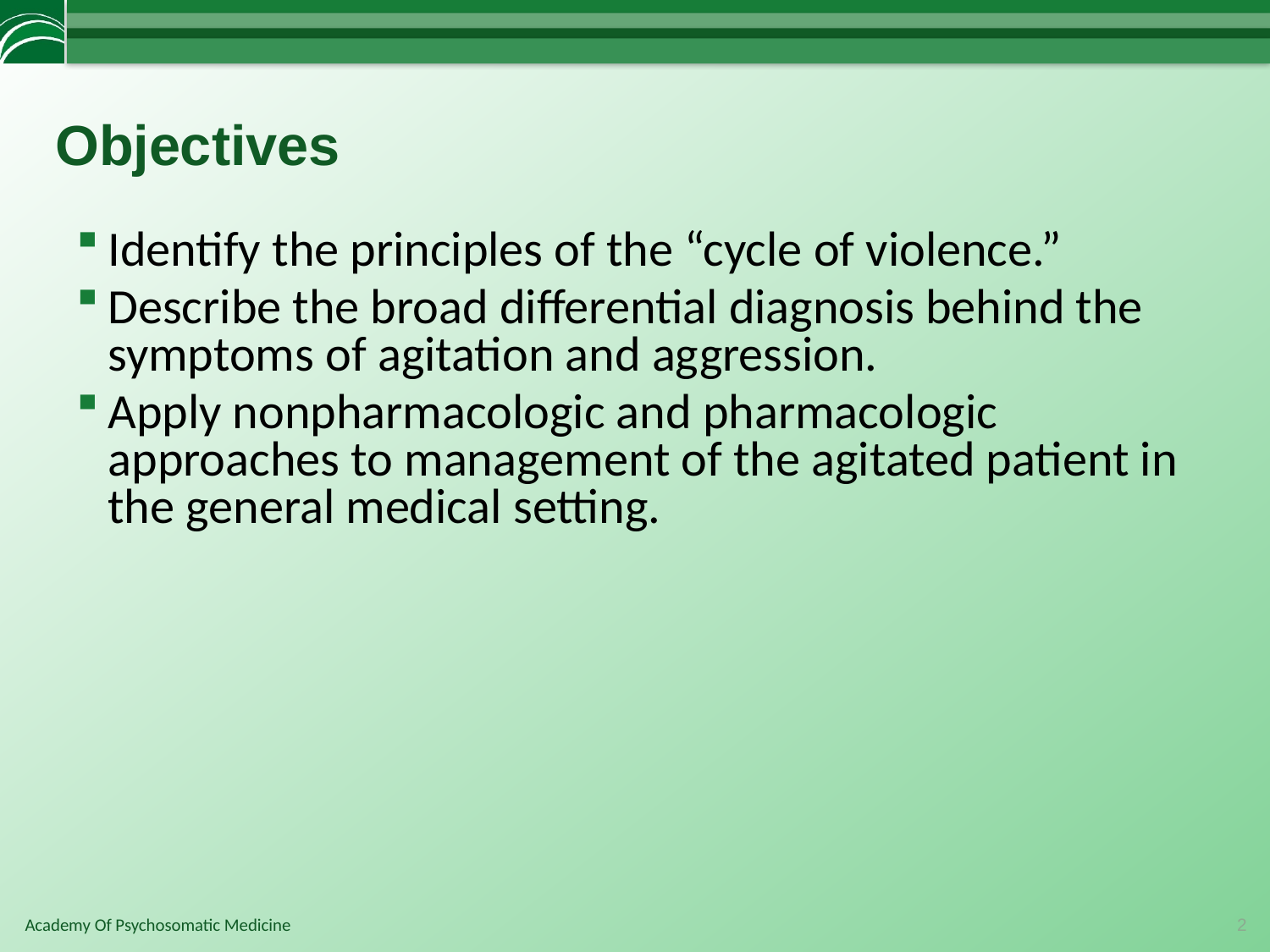

# Objectives
Identify the principles of the “cycle of violence.”
Describe the broad differential diagnosis behind the symptoms of agitation and aggression.
Apply nonpharmacologic and pharmacologic approaches to management of the agitated patient in the general medical setting.

2